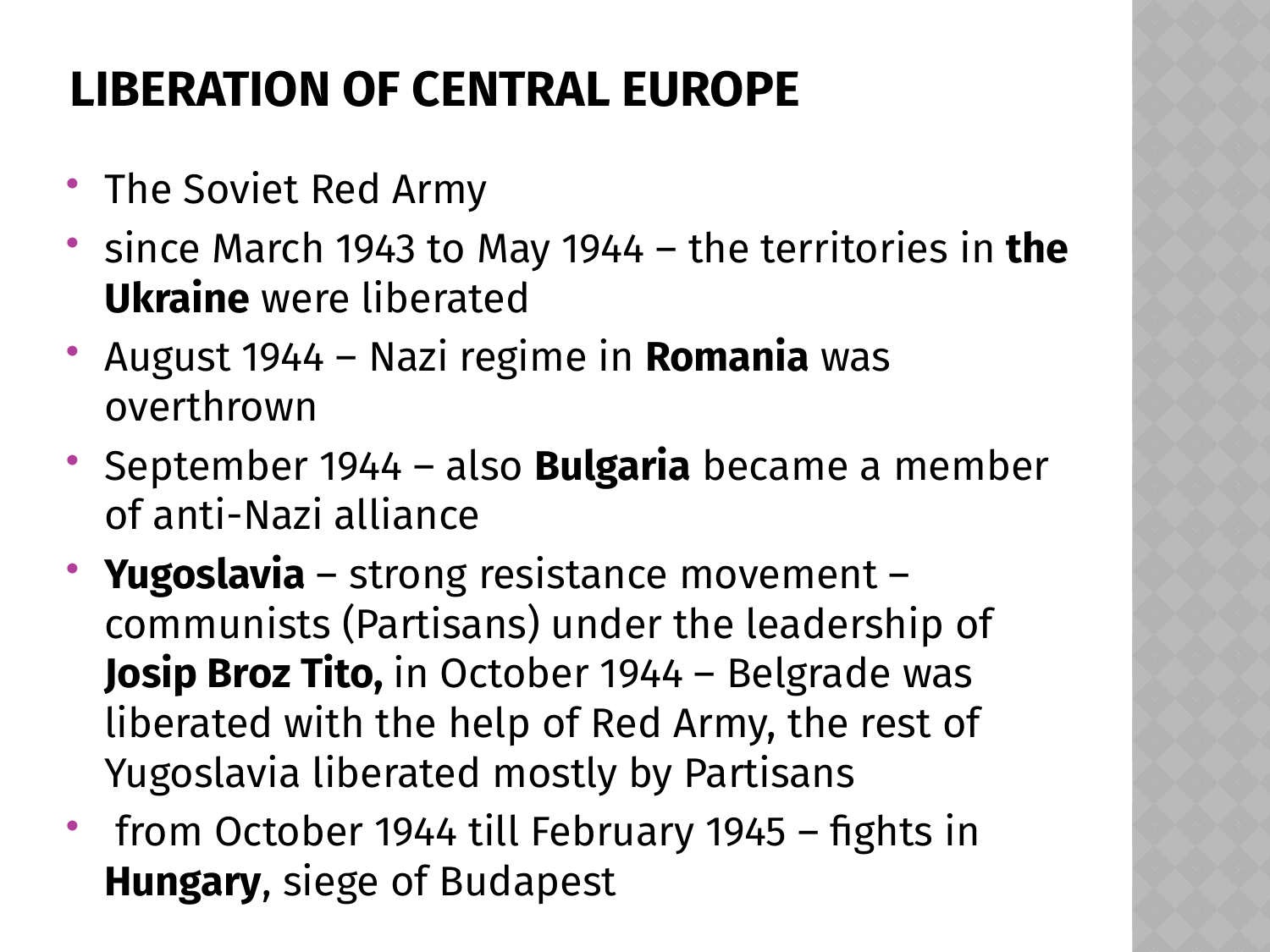

# Liberation of central europe
The Soviet Red Army
since March 1943 to May 1944 – the territories in the Ukraine were liberated
August 1944 – Nazi regime in Romania was overthrown
September 1944 – also Bulgaria became a member of anti-Nazi alliance
Yugoslavia – strong resistance movement – communists (Partisans) under the leadership of Josip Broz Tito, in October 1944 – Belgrade was liberated with the help of Red Army, the rest of Yugoslavia liberated mostly by Partisans
 from October 1944 till February 1945 – fights in Hungary, siege of Budapest